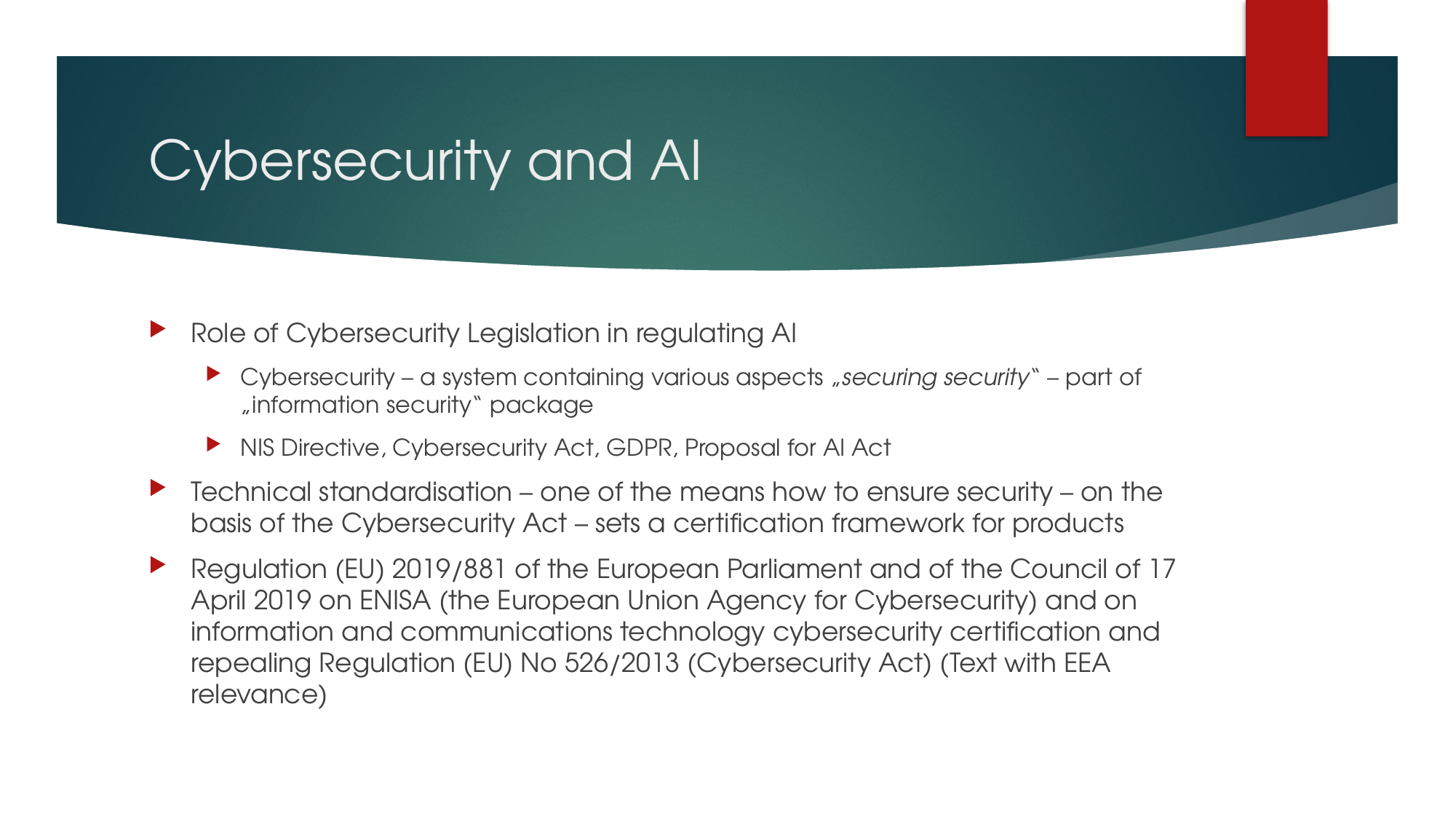

# Cybersecurity and AI
Role of Cybersecurity Legislation in regulating AI
Cybersecurity – a system containing various aspects „securing security“ – part of „information security“ package
NIS Directive, Cybersecurity Act, GDPR, Proposal for AI Act
Technical standardisation – one of the means how to ensure security – on the basis of the Cybersecurity Act – sets a certification framework for products
Regulation (EU) 2019/881 of the European Parliament and of the Council of 17 April 2019 on ENISA (the European Union Agency for Cybersecurity) and on information and communications technology cybersecurity certification and repealing Regulation (EU) No 526/2013 (Cybersecurity Act) (Text with EEA relevance)